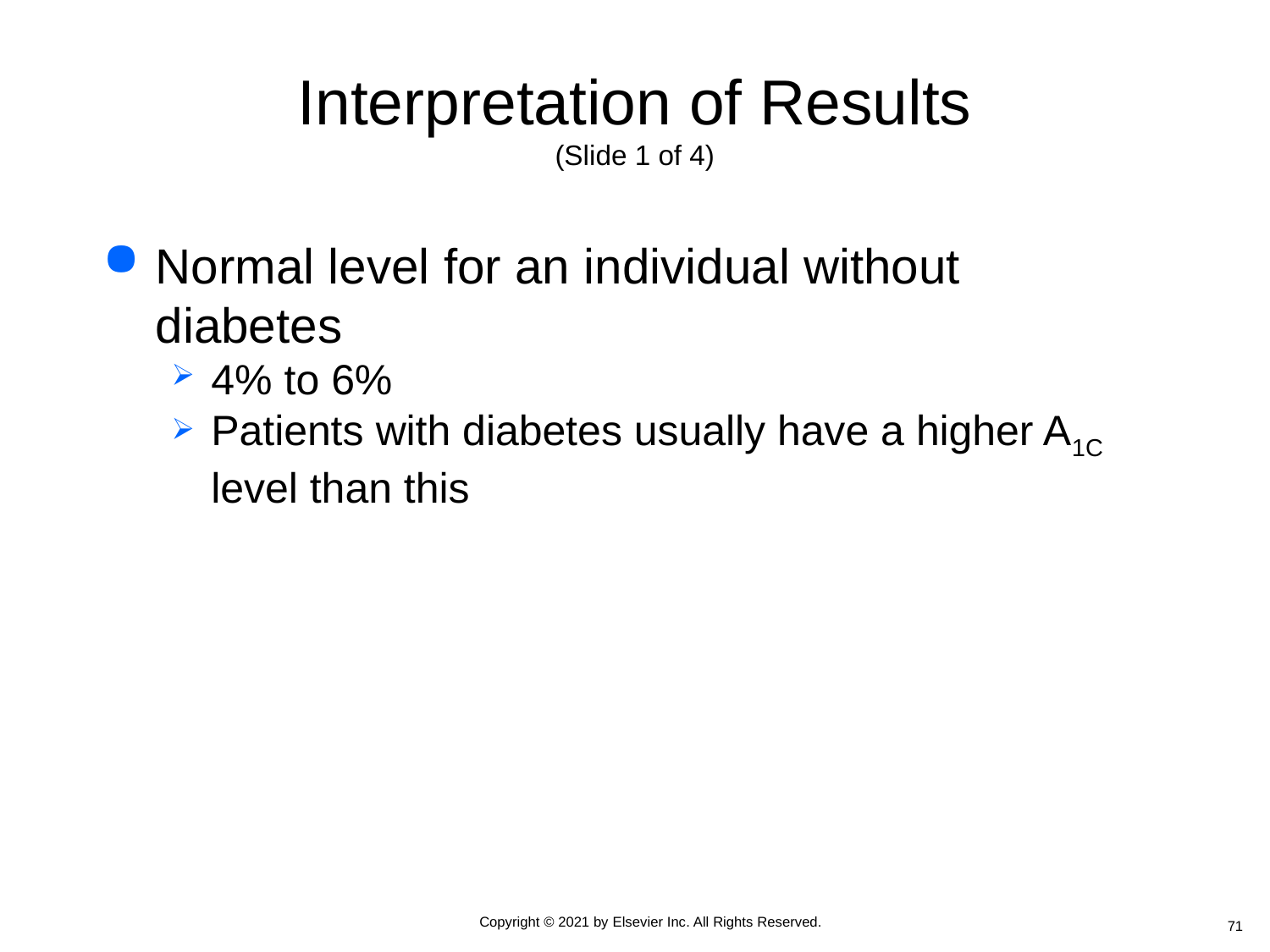

# Interpretation of Results (Slide 1 of 4)
Normal level for an individual without diabetes
4% to 6%
Patients with diabetes usually have a higher A1C level than this

71